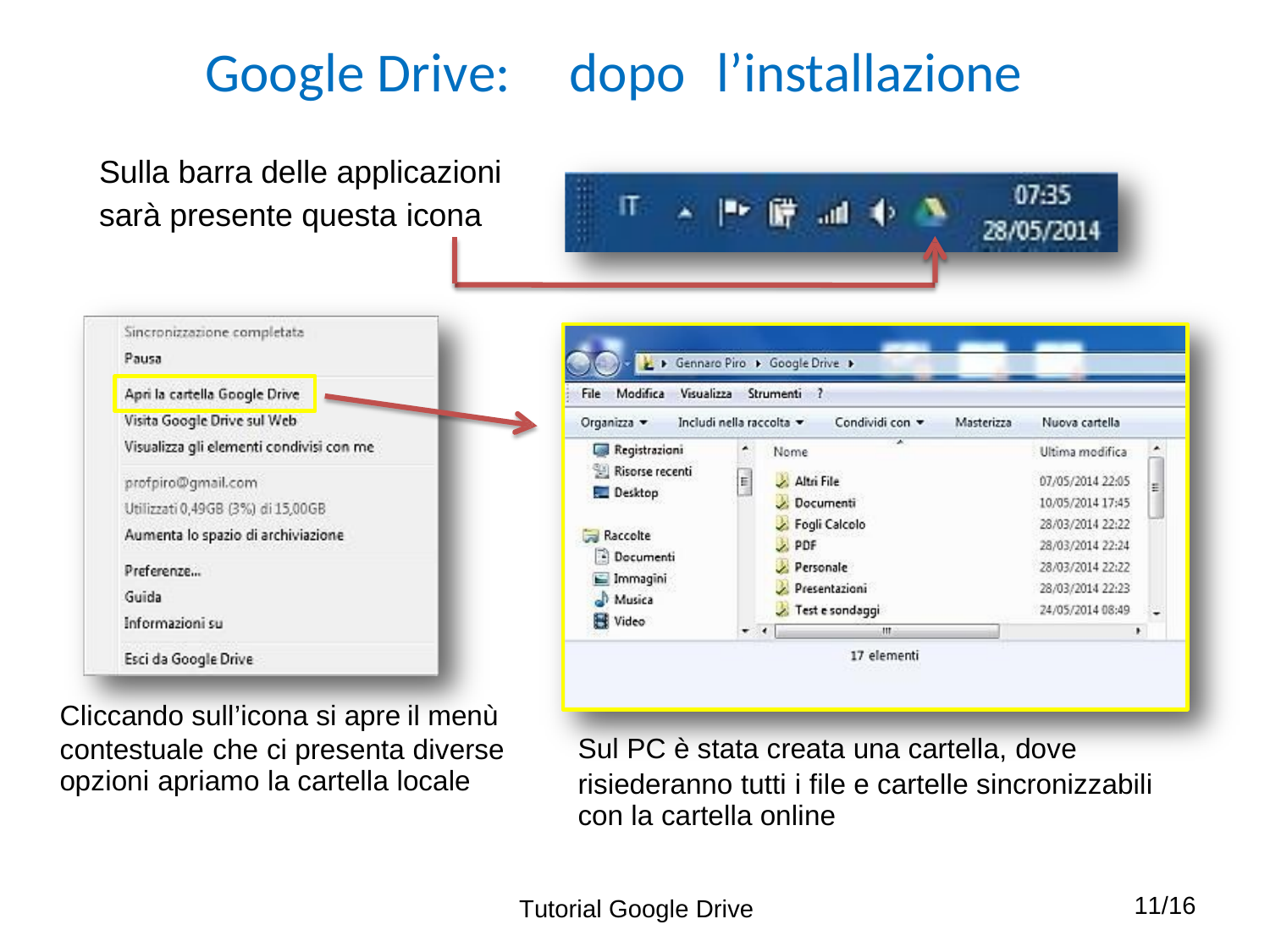

Google Drive:
Sulla barra delle applicazioni
dopo
l’installazione

sarà
presente questa
icona

Sul PC è stata creata una cartella, dove

Cliccando sull’icona si apre
il menù
contestuale che ci presenta diverse
opzioni apriamo la cartella locale
risiederanno tutti i file e cartelle sincronizzabili
con la cartella online
11/16
Tutorial Google Drive